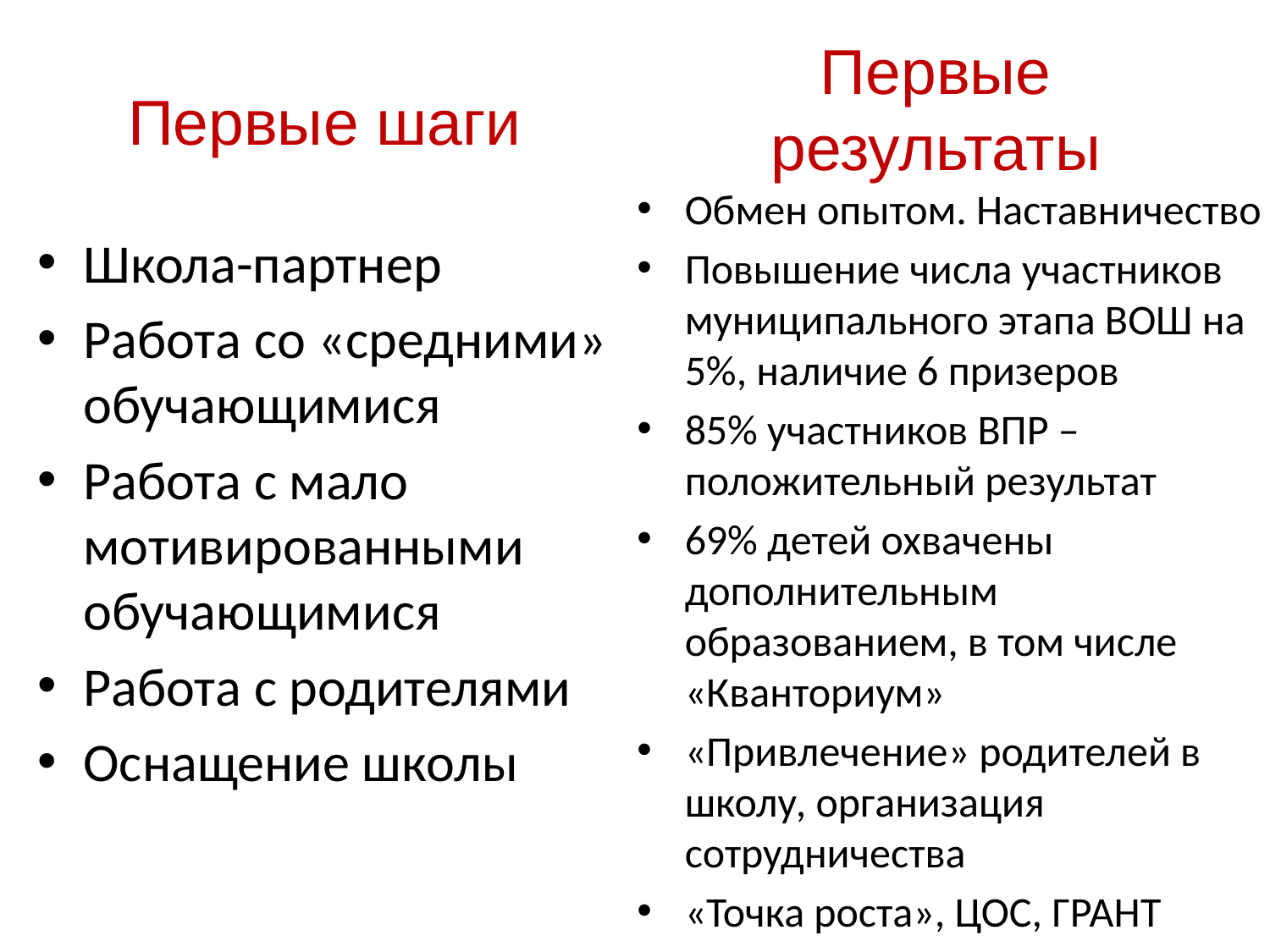

# Первые результаты
Первые шаги
Обмен опытом. Наставничество
Повышение числа участников муниципального этапа ВОШ на 5%, наличие 6 призеров
85% участников ВПР – положительный результат
69% детей охвачены дополнительным образованием, в том числе «Кванториум»
«Привлечение» родителей в школу, организация сотрудничества
«Точка роста», ЦОС, ГРАНТ
Школа-партнер
Работа со «средними» обучающимися
Работа с мало мотивированными обучающимися
Работа с родителями
Оснащение школы